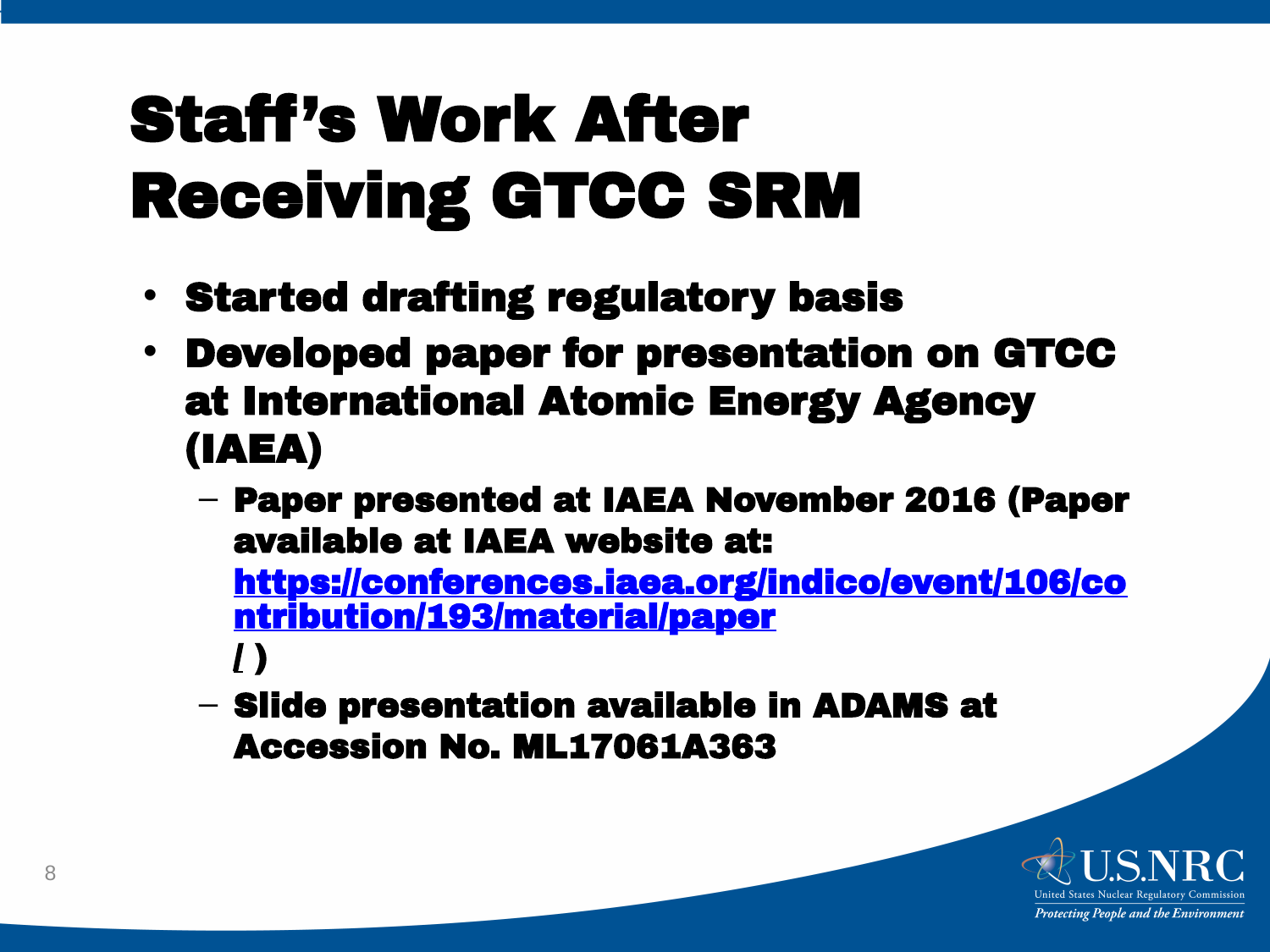

# Staff’s Work After Receiving GTCC SRM
Started drafting regulatory basis
Developed paper for presentation on GTCC at International Atomic Energy Agency (IAEA)
Paper presented at IAEA November 2016 (Paper available at IAEA website at:  https://conferences.iaea.org/indico/event/106/contribution/193/material/paper/ )
Slide presentation available in ADAMS at Accession No. ML17061A363

8